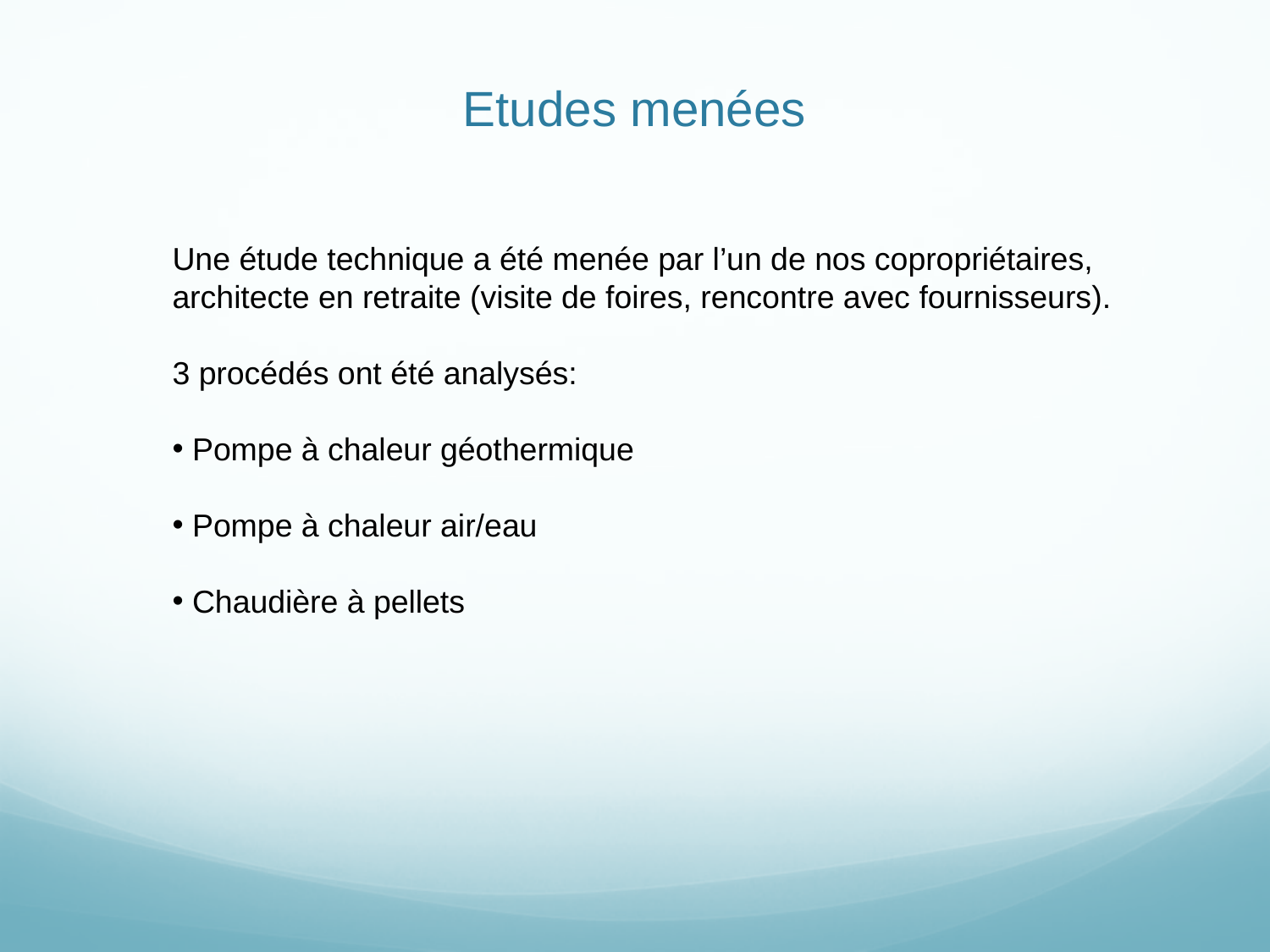

# Etudes menées
Une étude technique a été menée par l’un de nos copropriétaires, architecte en retraite (visite de foires, rencontre avec fournisseurs).

3 procédés ont été analysés:

 Pompe à chaleur géothermique
 Pompe à chaleur air/eau
 Chaudière à pellets